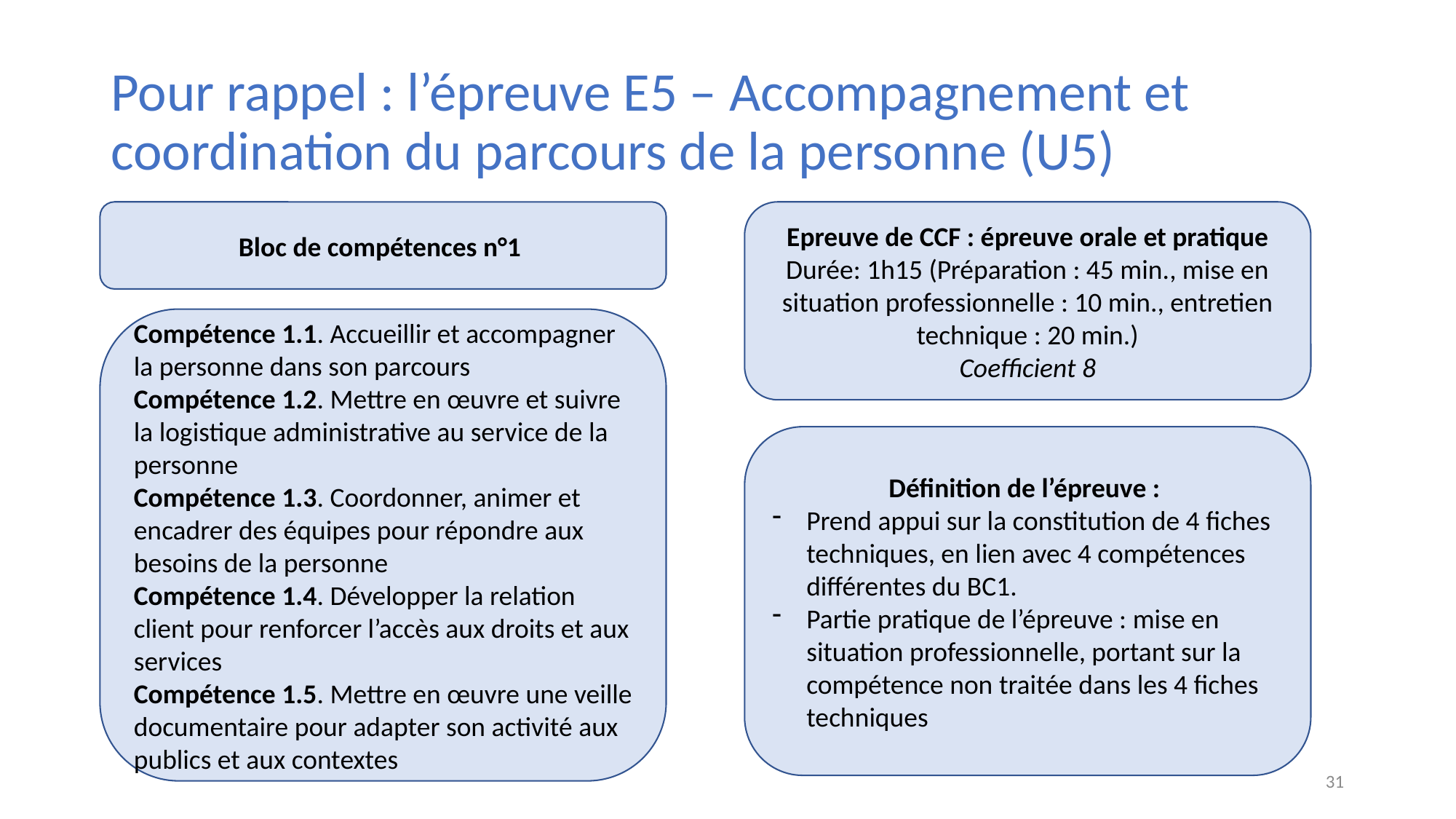

# Pour rappel : l’épreuve E5 – Accompagnement et coordination du parcours de la personne (U5)
Bloc de compétences n°1
Epreuve de CCF : épreuve orale et pratique
Durée: 1h15 (Préparation : 45 min., mise en situation professionnelle : 10 min., entretien technique : 20 min.)
Coefficient 8
Compétence 1.1. Accueillir et accompagner la personne dans son parcours
Compétence 1.2. Mettre en œuvre et suivre la logistique administrative au service de la personne
Compétence 1.3. Coordonner, animer et encadrer des équipes pour répondre aux besoins de la personne
Compétence 1.4. Développer la relation client pour renforcer l’accès aux droits et aux services
Compétence 1.5. Mettre en œuvre une veille documentaire pour adapter son activité aux publics et aux contextes
Définition de l’épreuve :
Prend appui sur la constitution de 4 fiches techniques, en lien avec 4 compétences différentes du BC1.
Partie pratique de l’épreuve : mise en situation professionnelle, portant sur la compétence non traitée dans les 4 fiches techniques
31